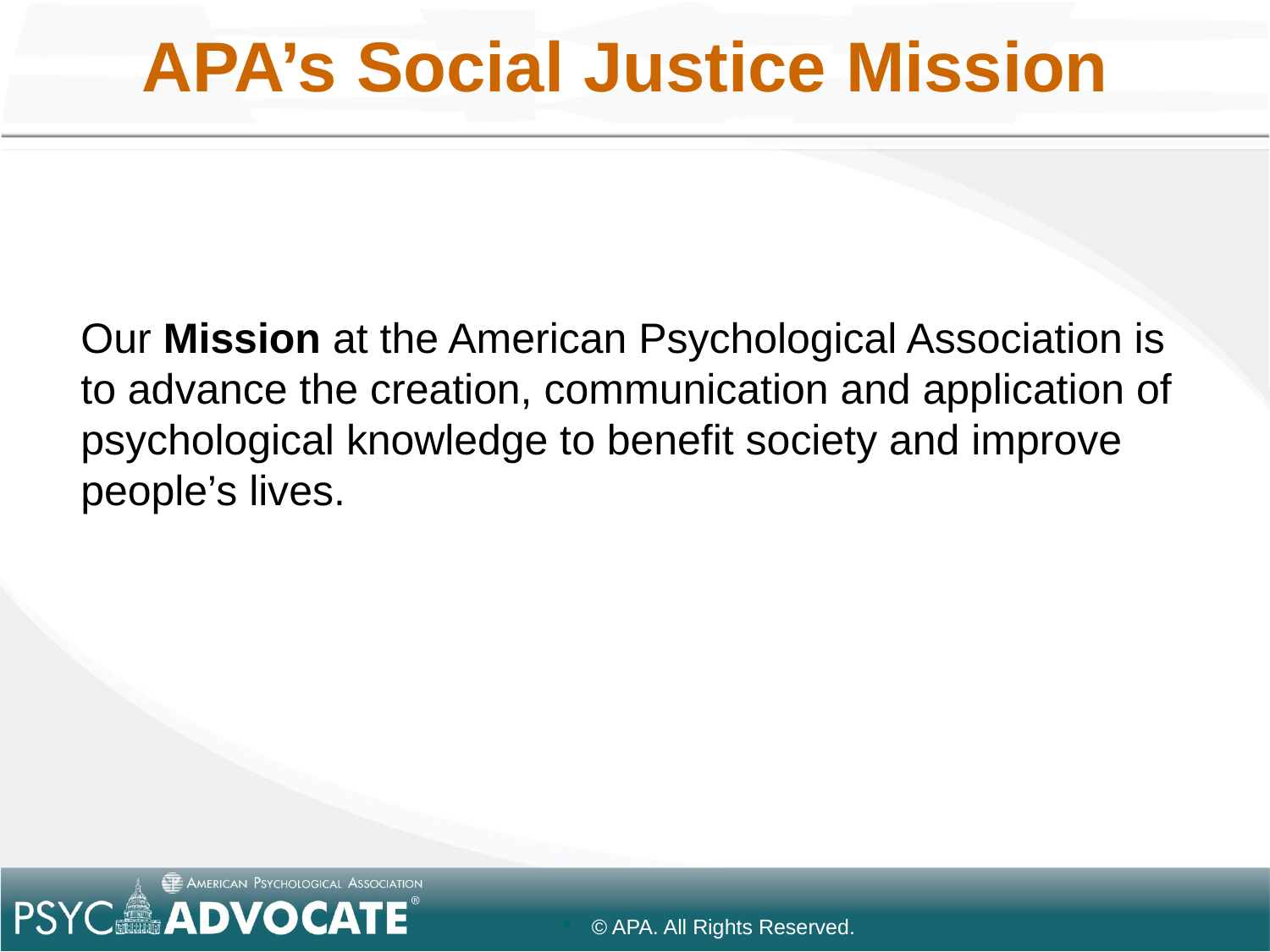

# APA’s Social Justice Mission

Our Mission at the American Psychological Association is to advance the creation, communication and application of psychological knowledge to benefit society and improve people’s lives.